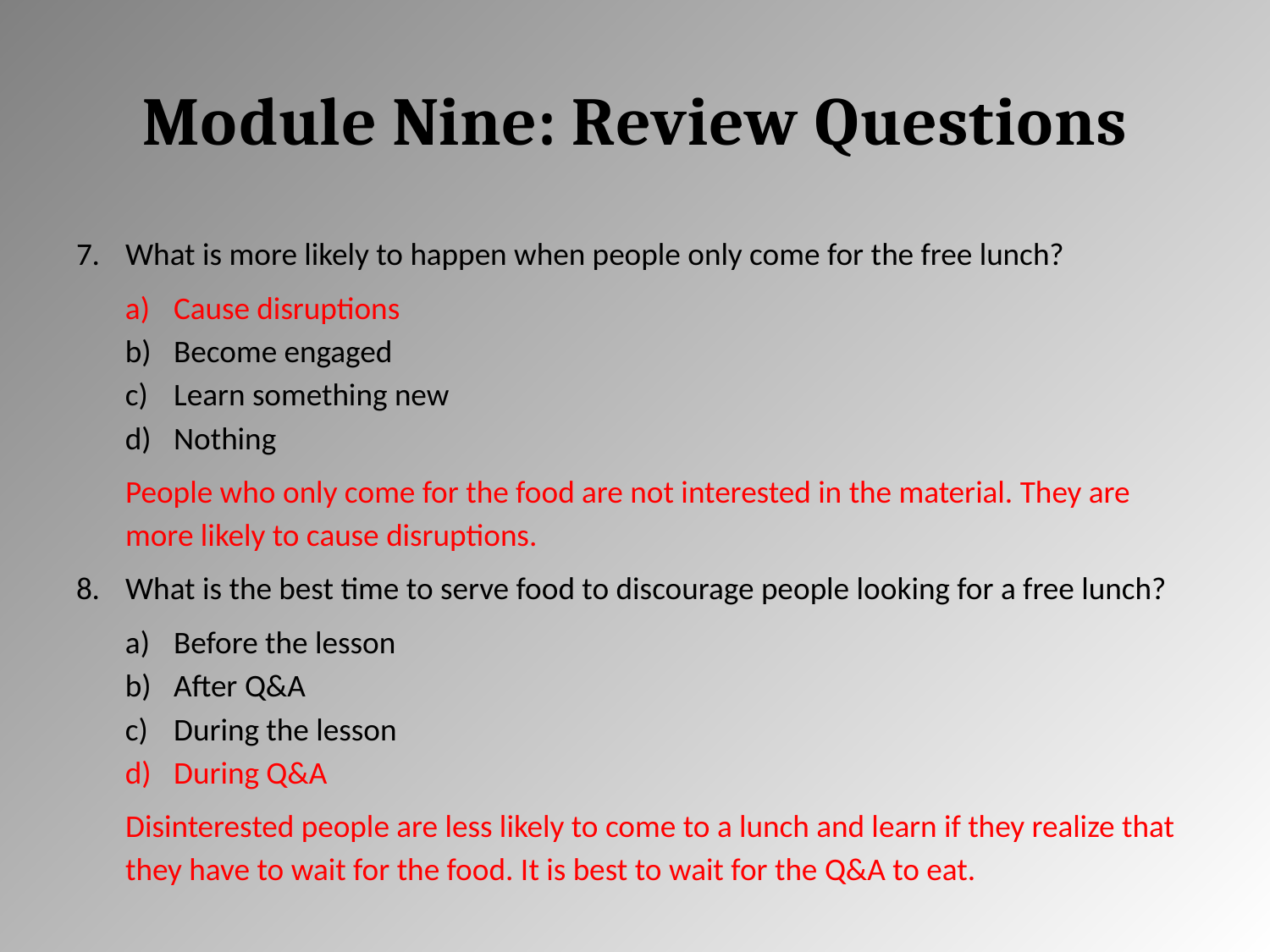

# Module Nine: Review Questions
What is more likely to happen when people only come for the free lunch?
Cause disruptions
Become engaged
Learn something new
Nothing
People who only come for the food are not interested in the material. They are more likely to cause disruptions.
What is the best time to serve food to discourage people looking for a free lunch?
Before the lesson
After Q&A
During the lesson
During Q&A
Disinterested people are less likely to come to a lunch and learn if they realize that they have to wait for the food. It is best to wait for the Q&A to eat.